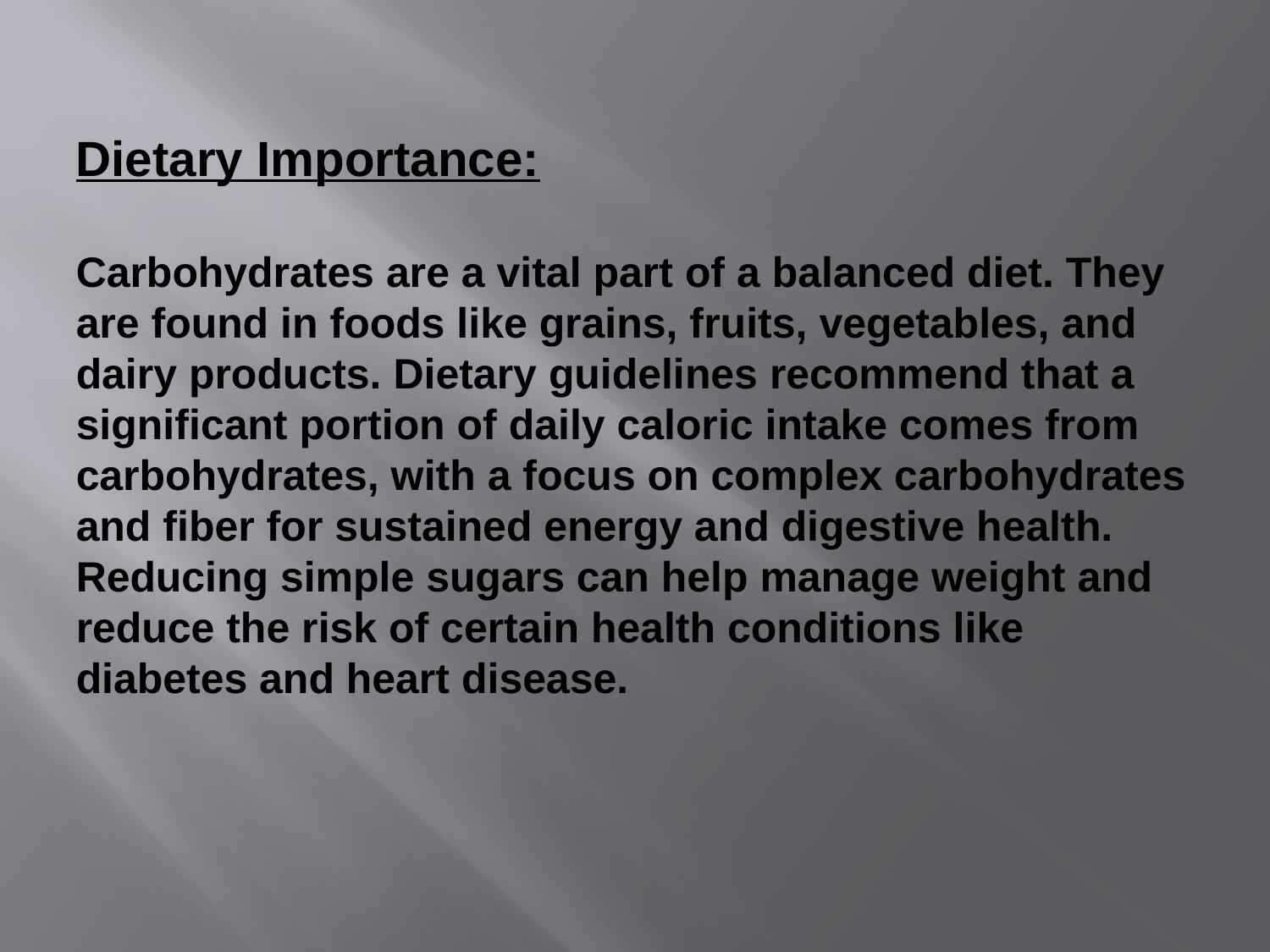

# Dietary Importance: Carbohydrates are a vital part of a balanced diet. They are found in foods like grains, fruits, vegetables, and dairy products. Dietary guidelines recommend that a significant portion of daily caloric intake comes from carbohydrates, with a focus on complex carbohydrates and fiber for sustained energy and digestive health. Reducing simple sugars can help manage weight and reduce the risk of certain health conditions like diabetes and heart disease.